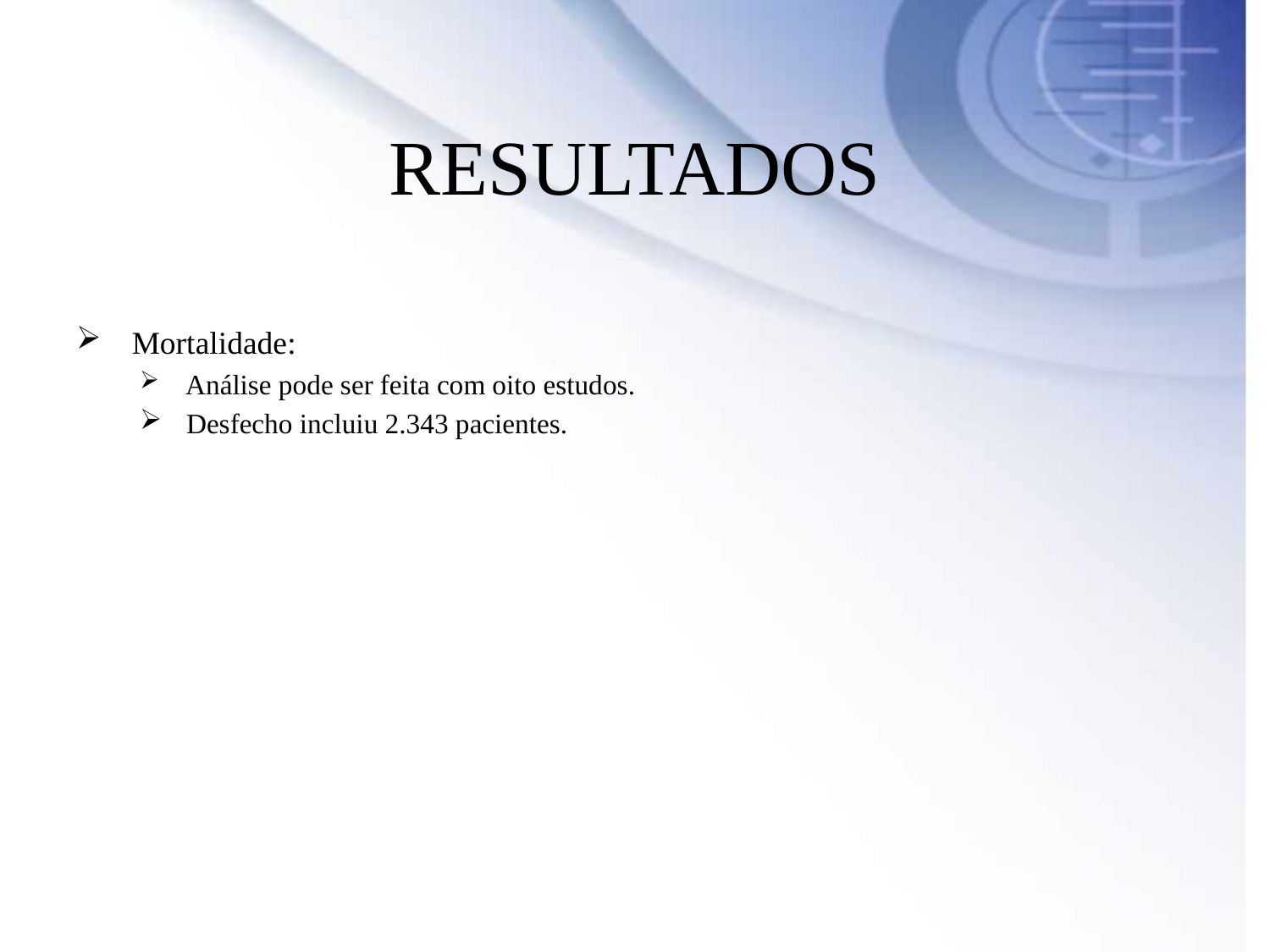

# RESULTADOS
 Mortalidade:
 Análise pode ser feita com oito estudos.
 Desfecho incluiu 2.343 pacientes.